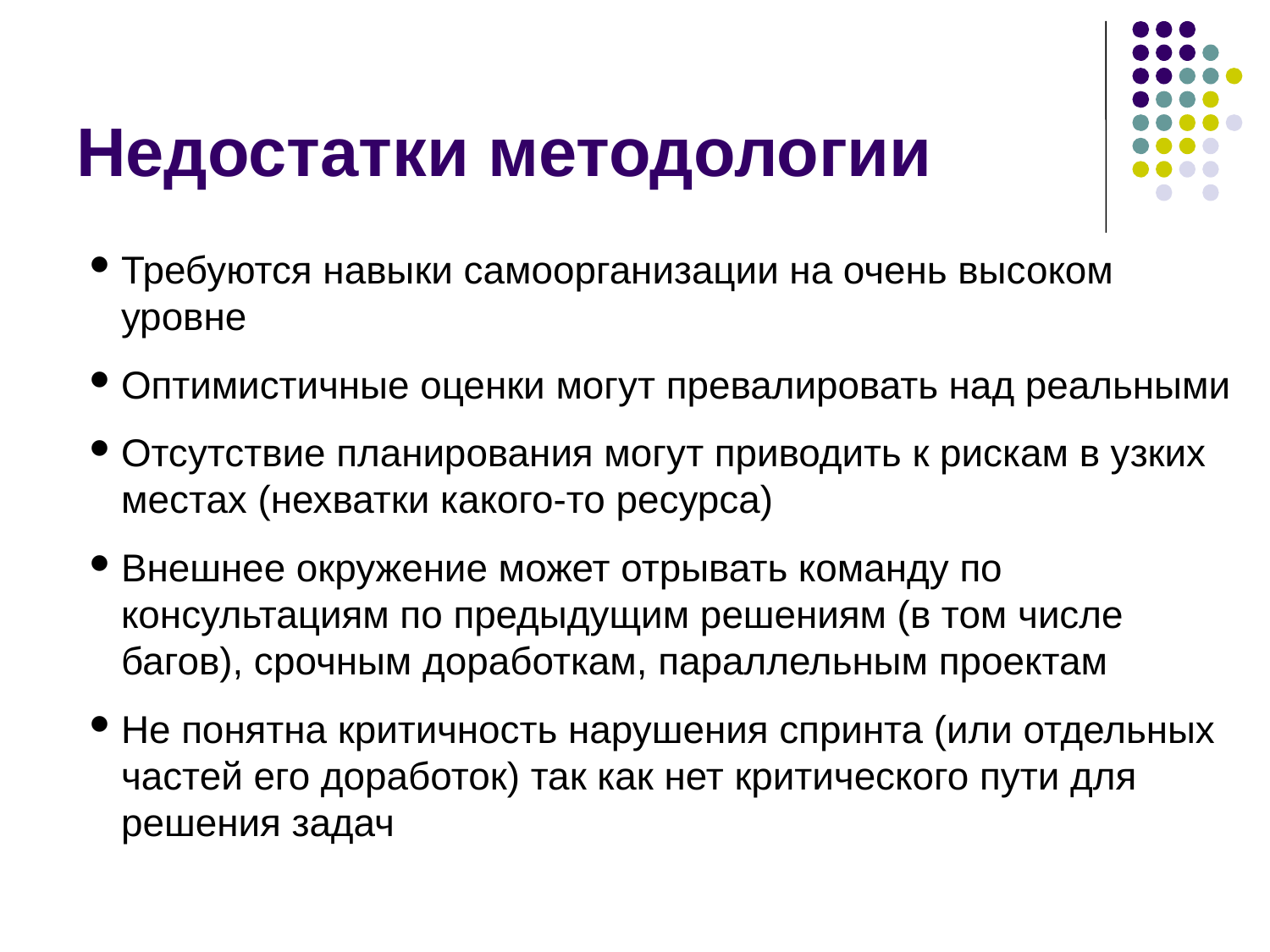

# Недостатки методологии
Требуются навыки самоорганизации на очень высоком уровне
Оптимистичные оценки могут превалировать над реальными
Отсутствие планирования могут приводить к рискам в узких местах (нехватки какого-то ресурса)
Внешнее окружение может отрывать команду по консультациям по предыдущим решениям (в том числе багов), срочным доработкам, параллельным проектам
Не понятна критичность нарушения спринта (или отдельных частей его доработок) так как нет критического пути для решения задач